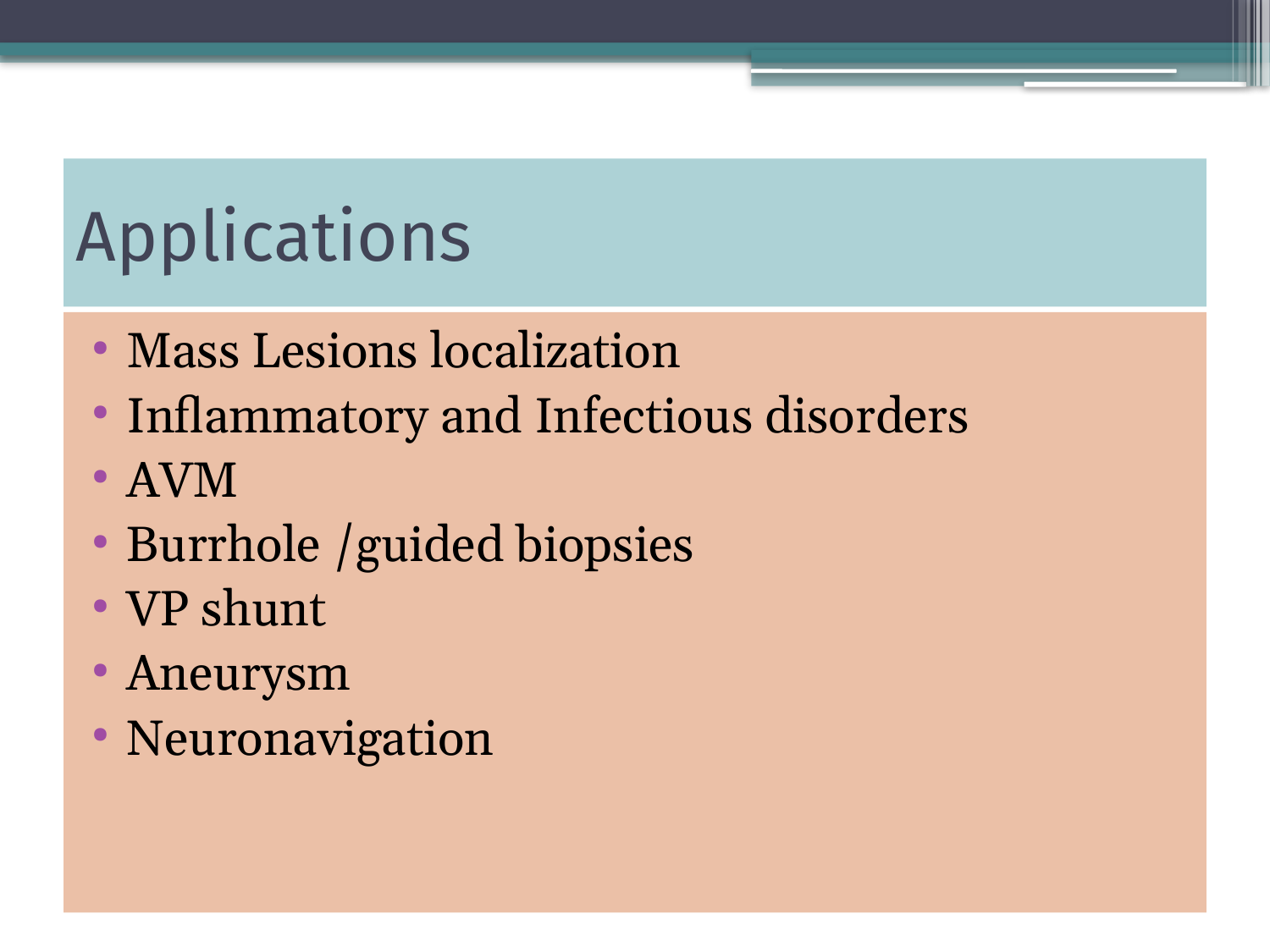

# Applications
Mass Lesions localization
Inflammatory and Infectious disorders
AVM
Burrhole /guided biopsies
VP shunt
Aneurysm
Neuronavigation